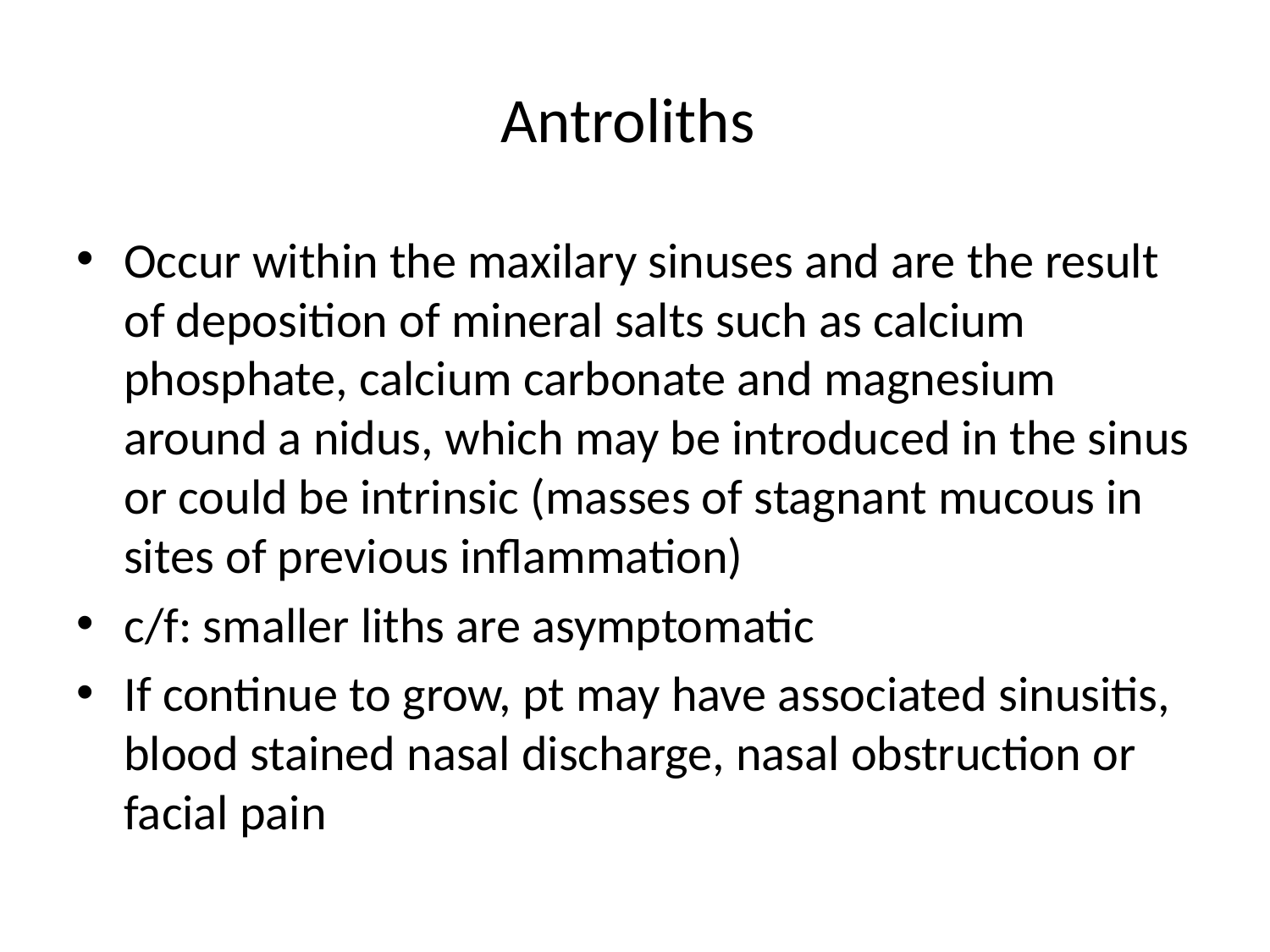

# Antroliths
Occur within the maxilary sinuses and are the result of deposition of mineral salts such as calcium phosphate, calcium carbonate and magnesium around a nidus, which may be introduced in the sinus or could be intrinsic (masses of stagnant mucous in sites of previous inflammation)
c/f: smaller liths are asymptomatic
If continue to grow, pt may have associated sinusitis, blood stained nasal discharge, nasal obstruction or facial pain